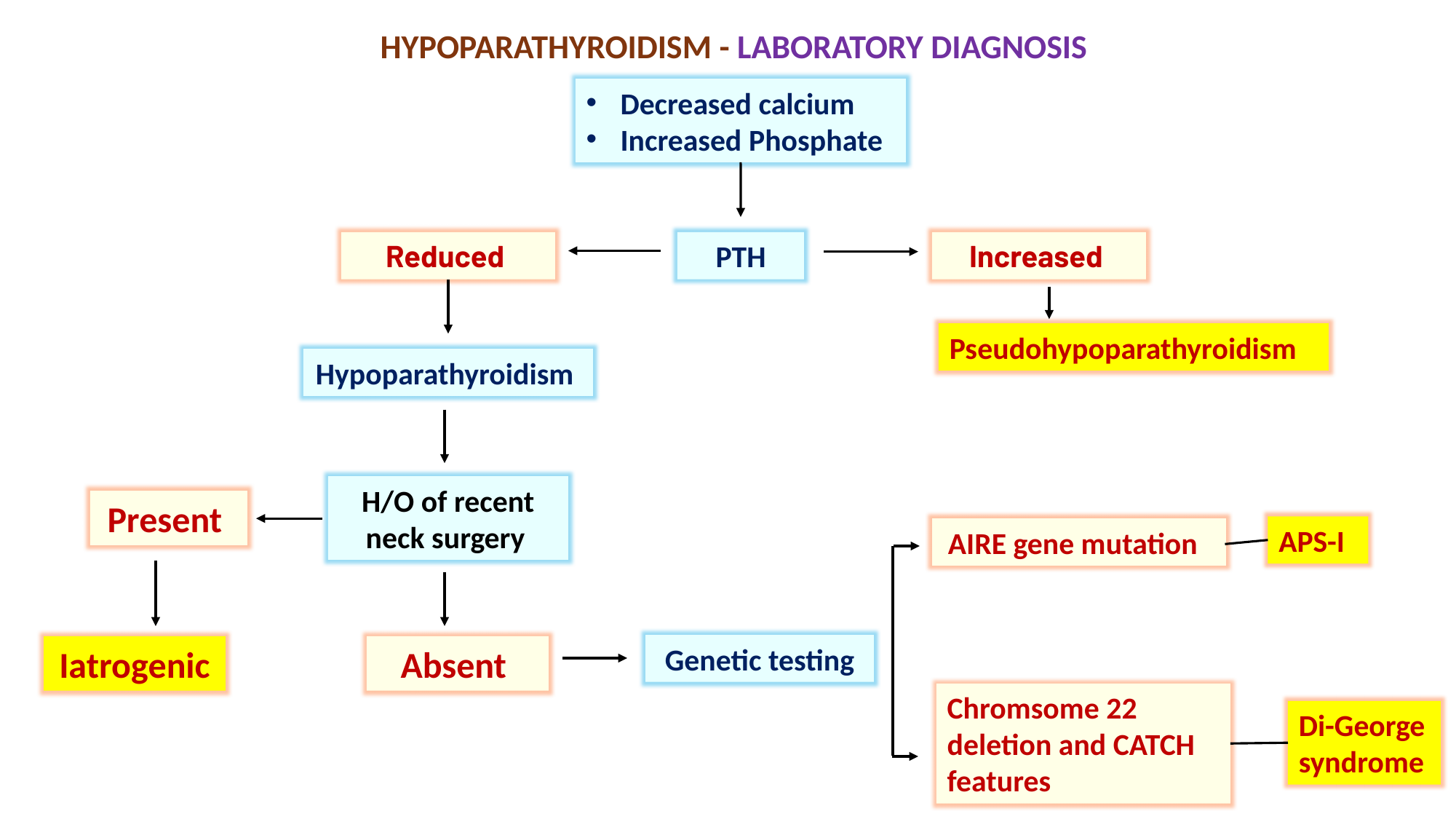

# HYPOPARATHYROIDISM - LABORATORY DIAGNOSIS
Decreased calcium
Increased Phosphate
Reduced
PTH
Increased
Pseudohypoparathyroidism
Hypoparathyroidism
H/O of recent neck surgery
Present
APS-I
AIRE gene mutation
Genetic testing
Iatrogenic
Absent
Chromsome 22 deletion and CATCH features
Di-George syndrome